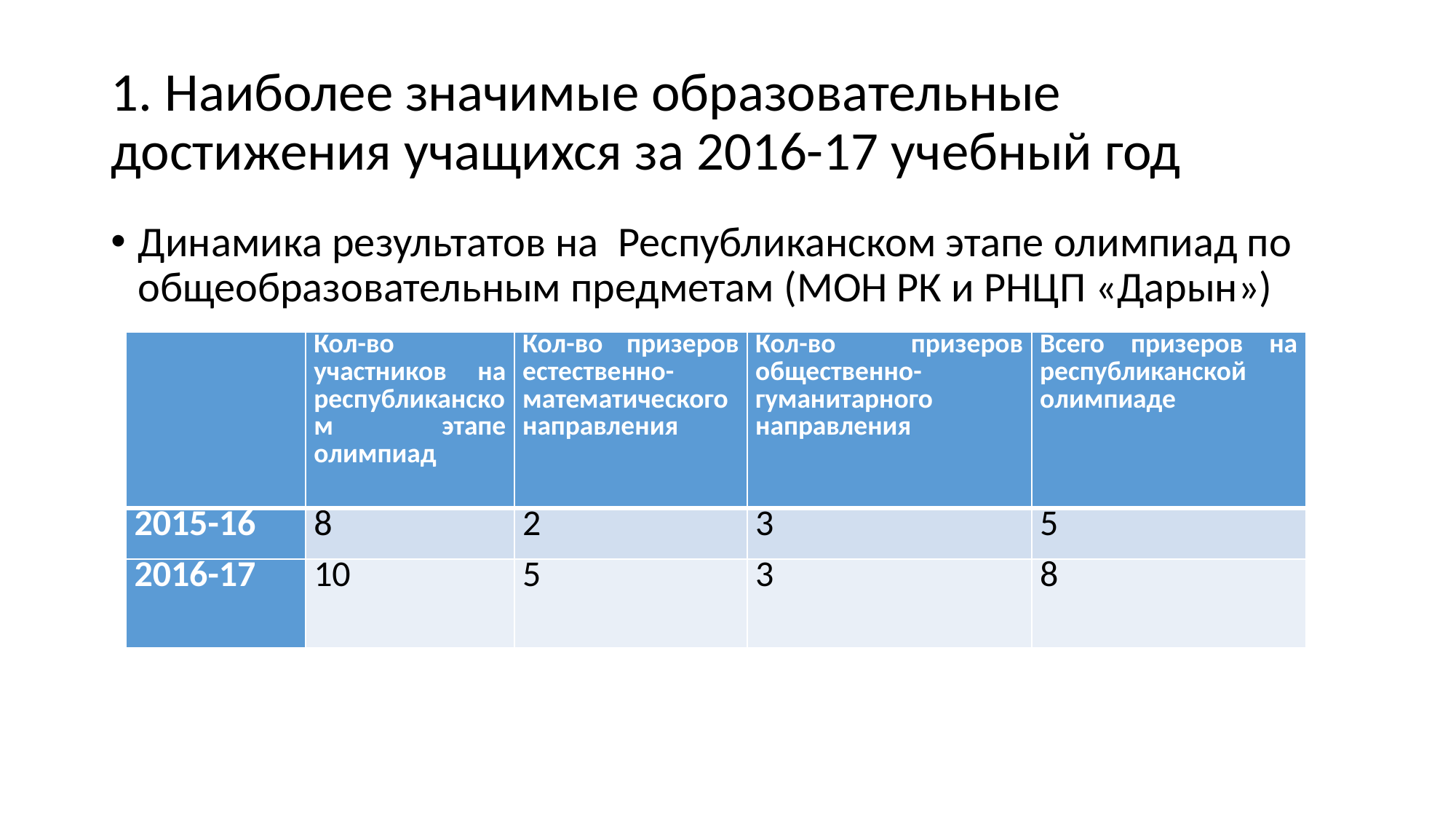

# 1. Наиболее значимые образовательные достижения учащихся за 2016-17 учебный год
Динамика результатов на  Республиканском этапе олимпиад по общеобразовательным предметам (МОН РК и РНЦП «Дарын»)

|  | Кол-во участников на республиканском этапе олимпиад | Кол-во призеров естественно-математического направления | Кол-во призеров общественно-гуманитарного направления | Всего призеров на республиканской олимпиаде |
| --- | --- | --- | --- | --- |
| 2015-16 | 8 | 2 | 3 | 5 |
| 2016-17 | 10 | 5 | 3 | 8 |